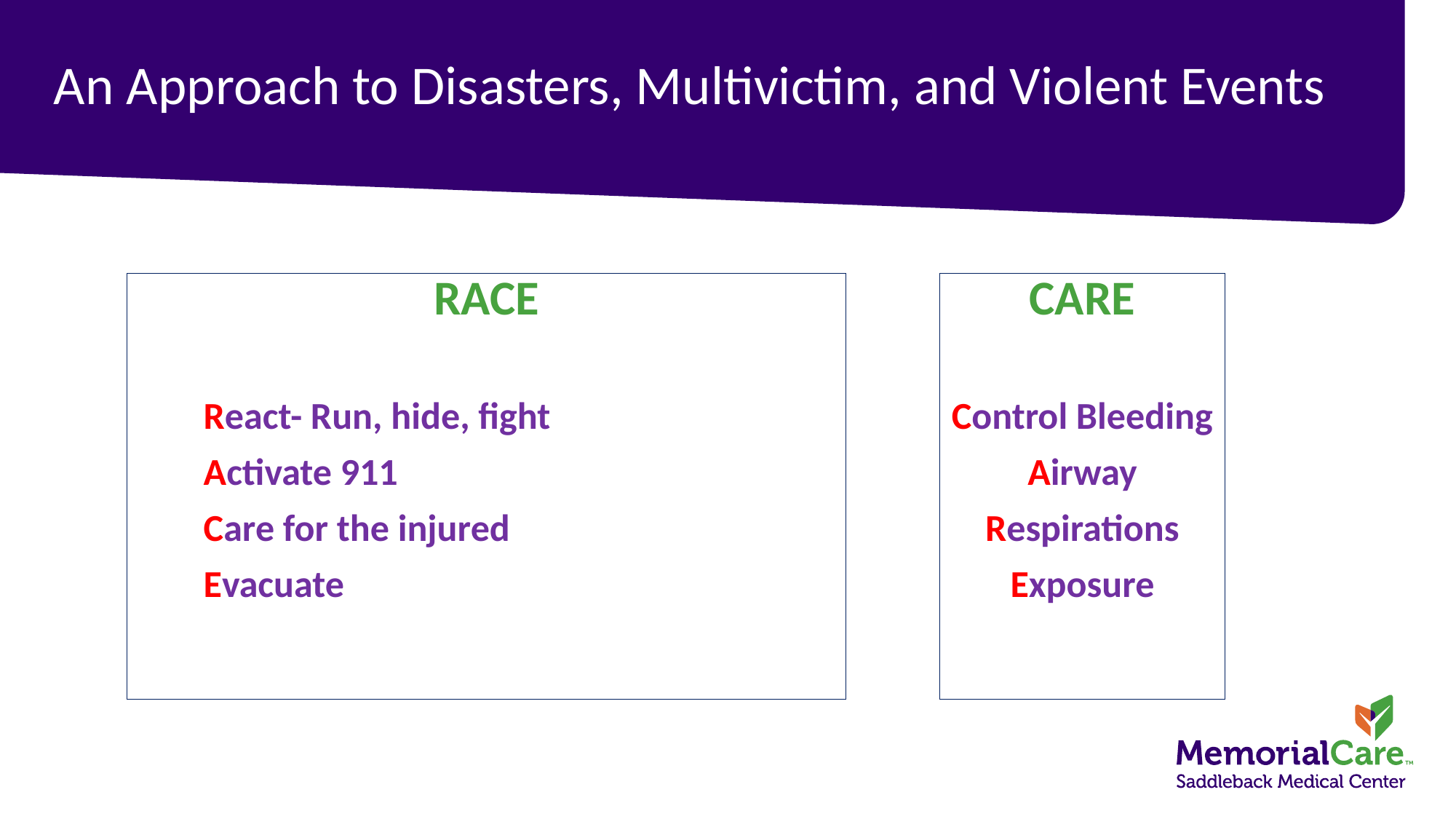

# An Approach to Disasters, Multivictim, and Violent Events
CARE

Control Bleeding
Airway
Respirations
Exposure

RACE

React- Run, hide, fight
Activate 911
Care for the injured
Evacuate